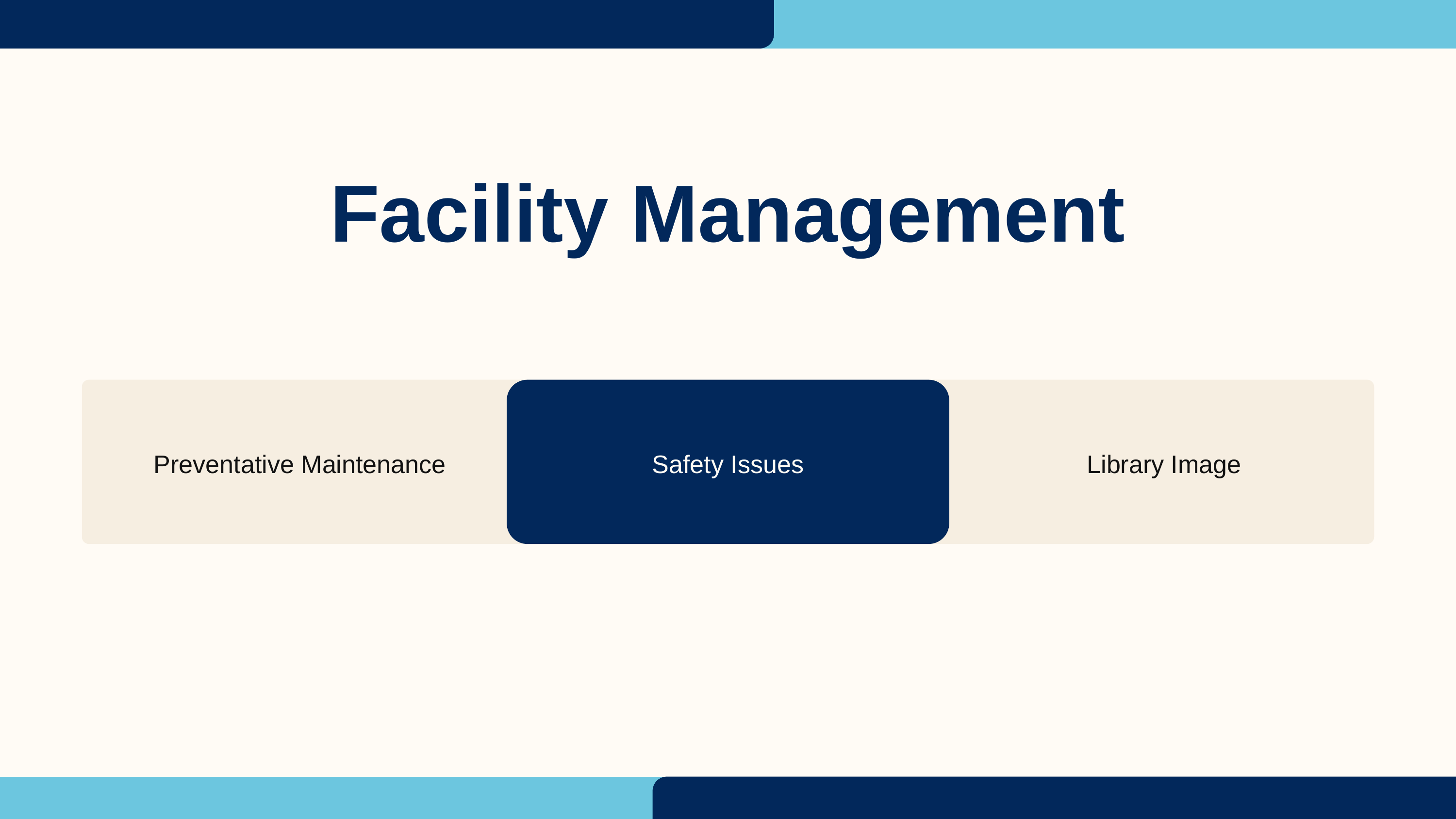

Facility Management

Preventative Maintenance
Safety Issues
Library Image